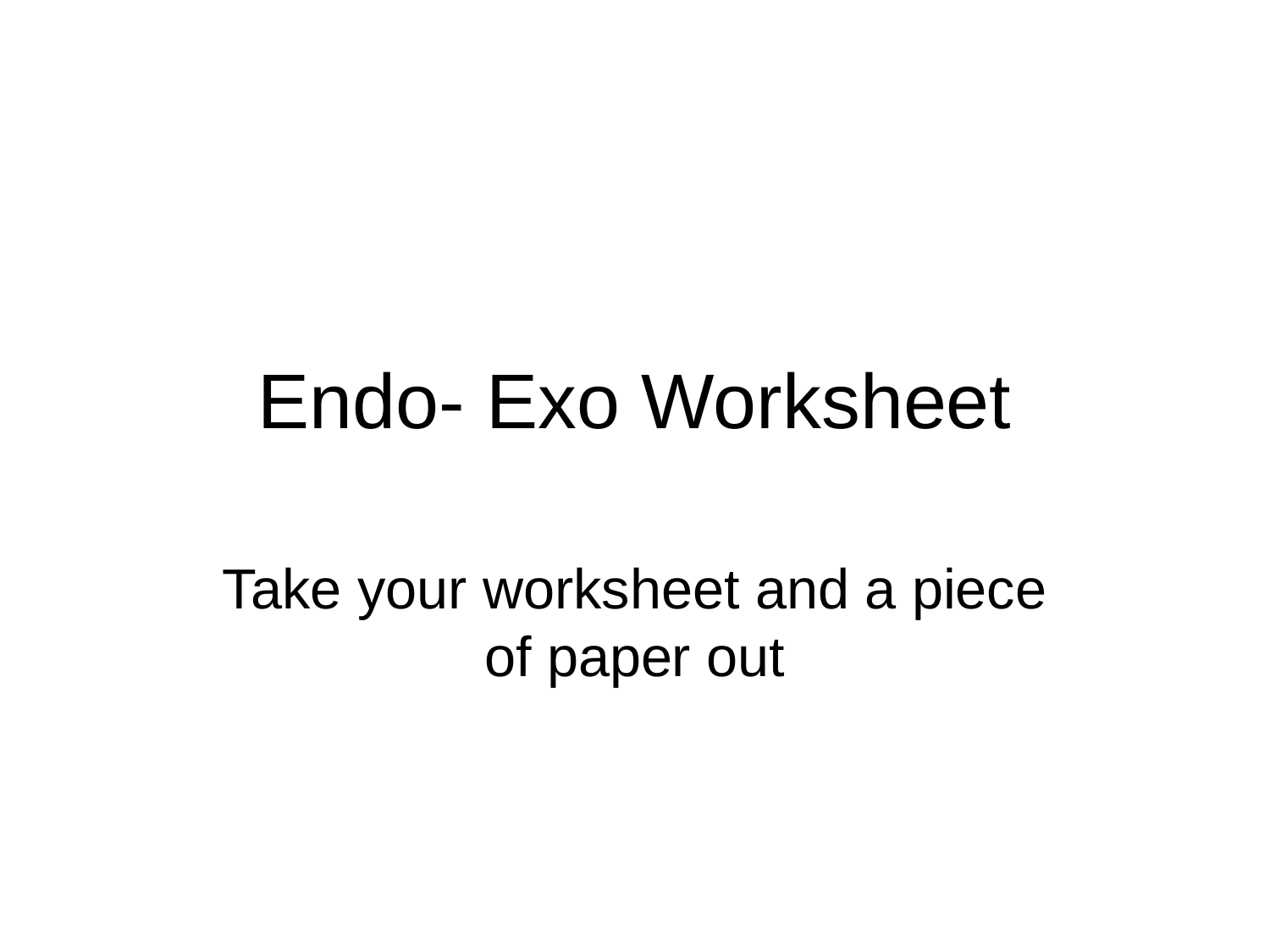

# Endo- Exo Worksheet
Take your worksheet and a piece of paper out